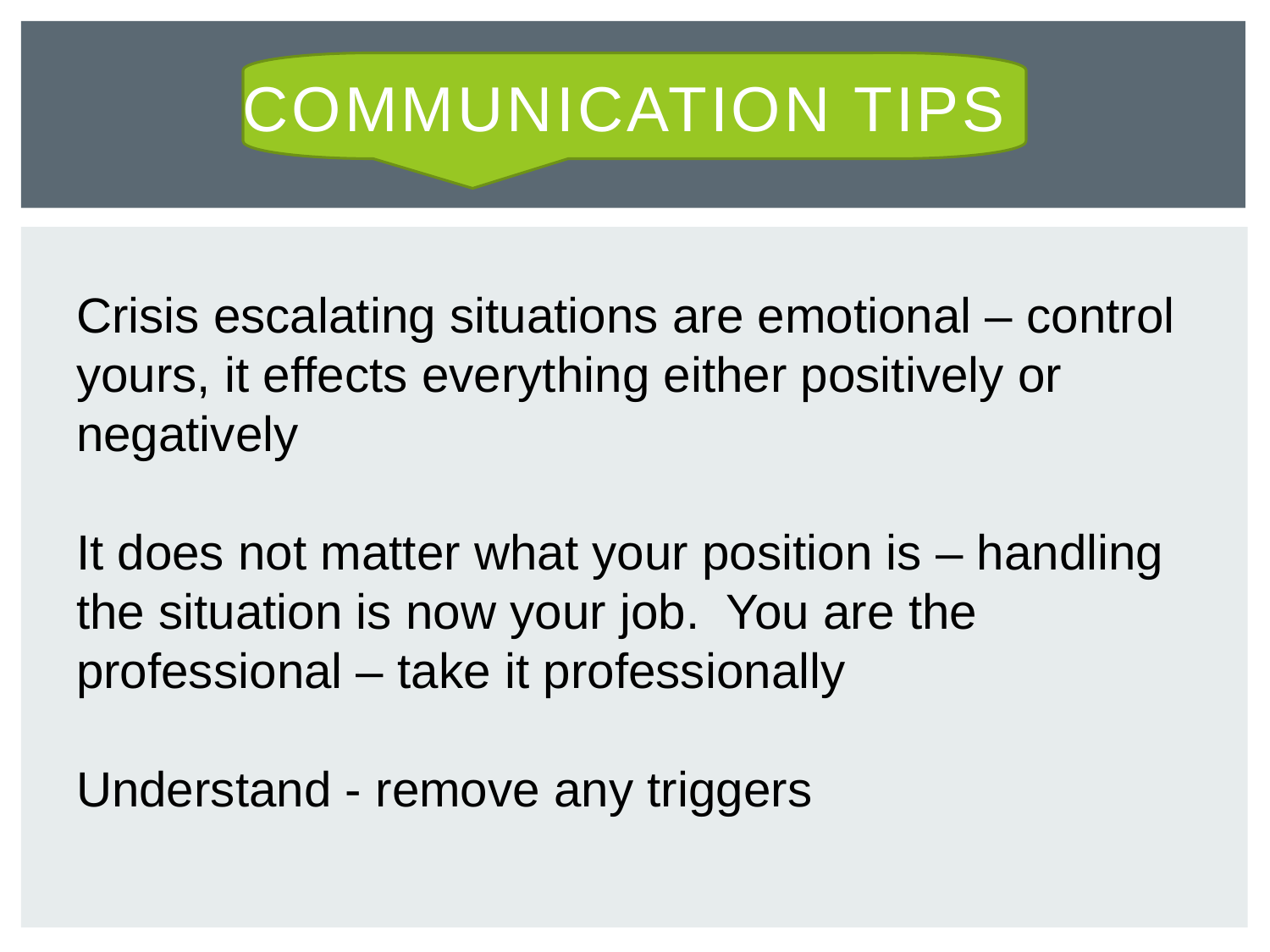

# Communication tips

Crisis escalating situations are emotional – control yours, it effects everything either positively or negatively

It does not matter what your position is – handling the situation is now your job.  You are the professional – take it professionally

Understand - remove any triggers